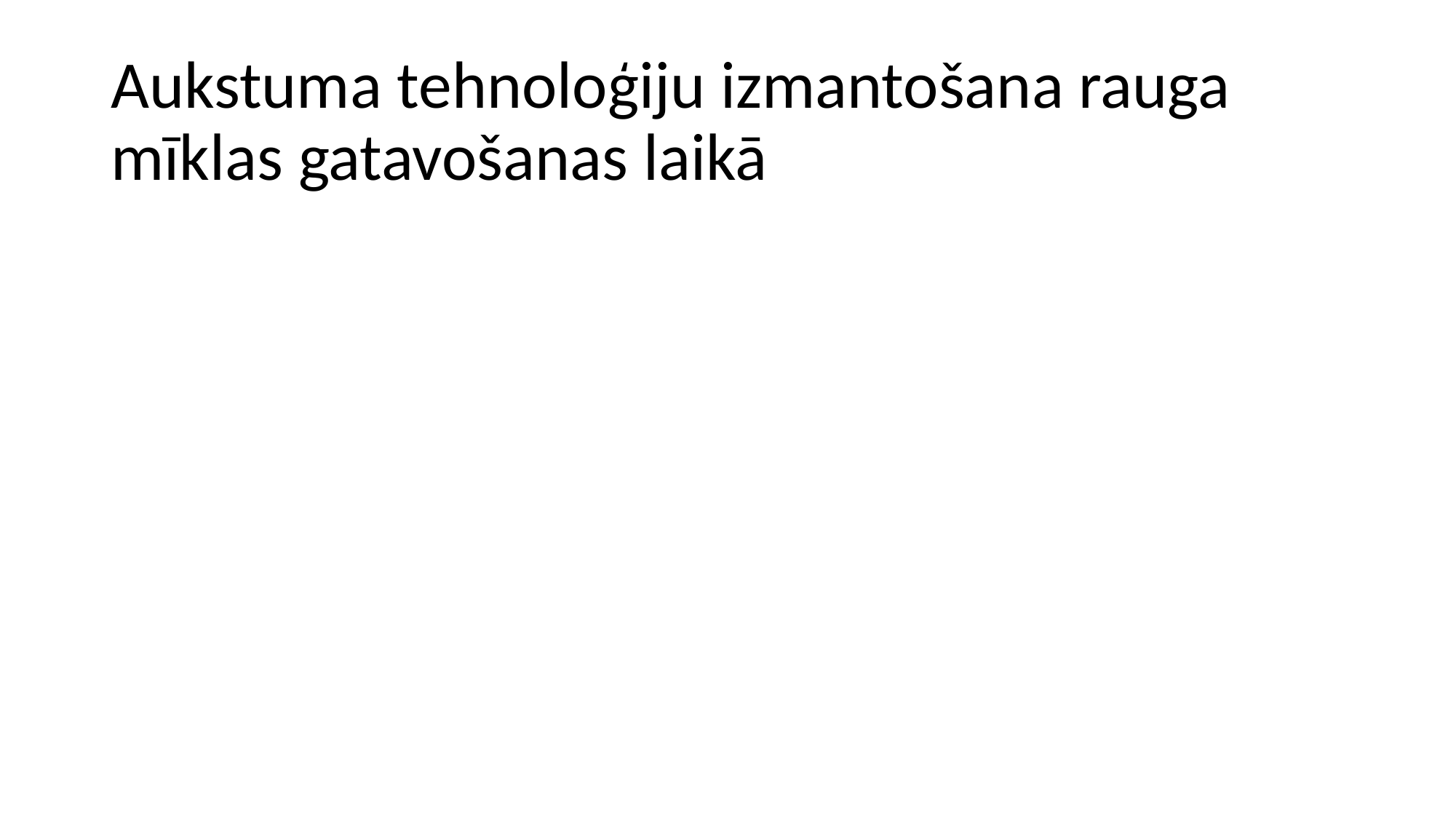

# Aukstuma tehnoloģiju izmantošana rauga mīklas gatavošanas laikā